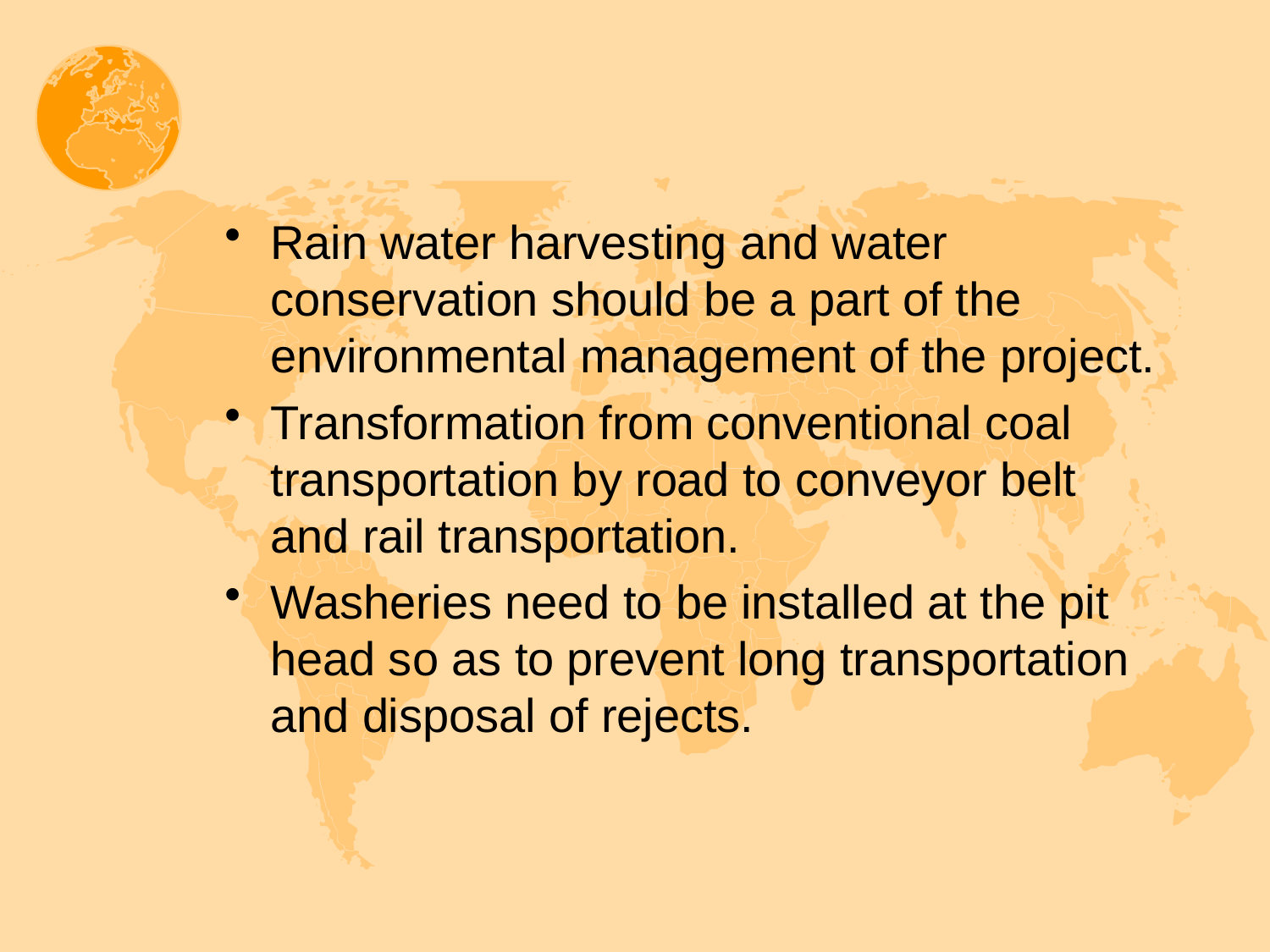

#
Rain water harvesting and water conservation should be a part of the environmental management of the project.
Transformation from conventional coal transportation by road to conveyor belt and rail transportation.
Washeries need to be installed at the pit head so as to prevent long transportation and disposal of rejects.